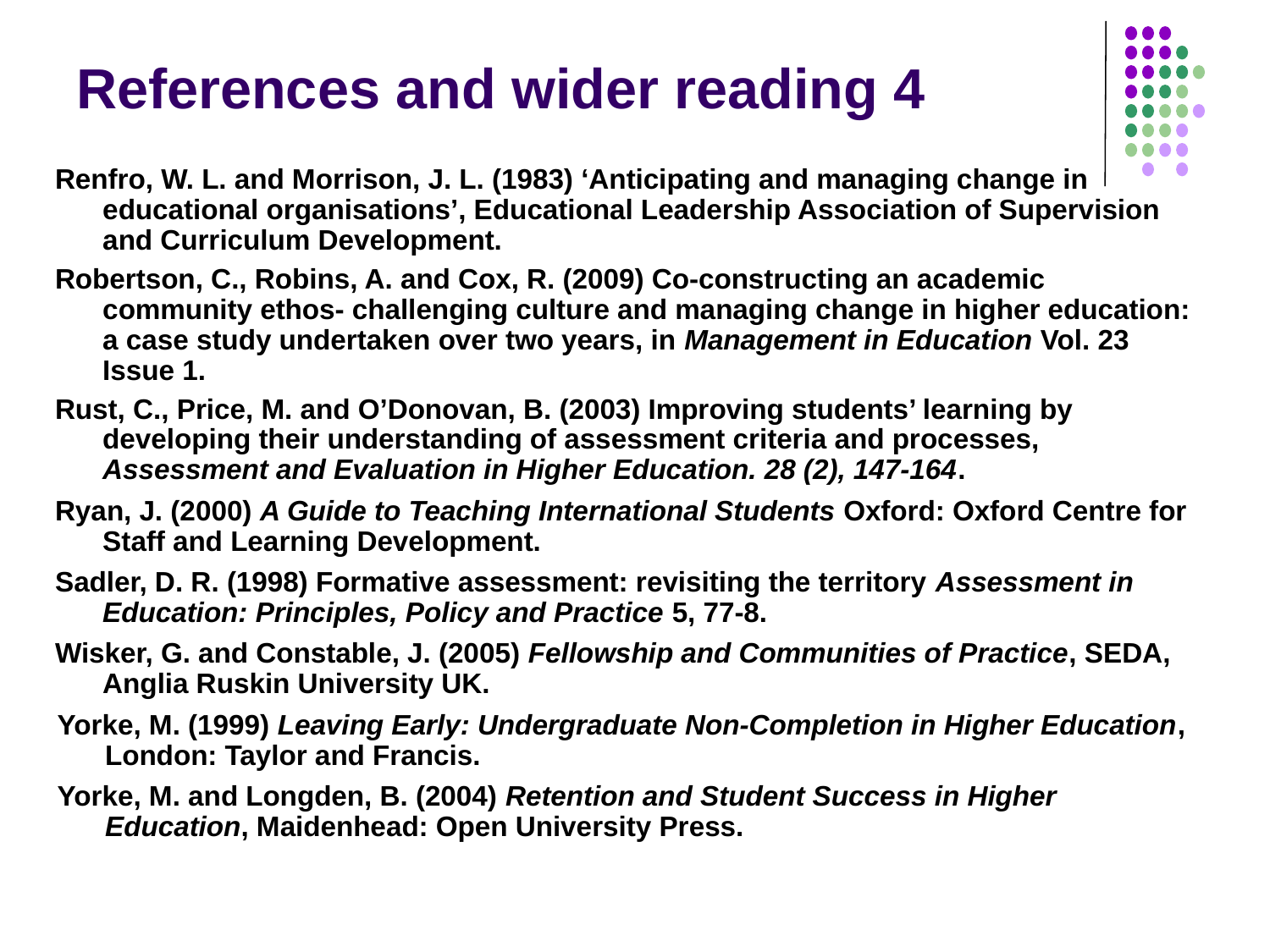

# References and wider reading 4
Renfro, W. L. and Morrison, J. L. (1983) ‘Anticipating and managing change in educational organisations’, Educational Leadership Association of Supervision and Curriculum Development.
Robertson, C., Robins, A. and Cox, R. (2009) Co-constructing an academic community ethos- challenging culture and managing change in higher education: a case study undertaken over two years, in Management in Education Vol. 23 Issue 1.
Rust, C., Price, M. and O’Donovan, B. (2003) Improving students’ learning by developing their understanding of assessment criteria and processes, Assessment and Evaluation in Higher Education. 28 (2), 147-164.
Ryan, J. (2000) A Guide to Teaching International Students Oxford: Oxford Centre for Staff and Learning Development.
Sadler, D. R. (1998) Formative assessment: revisiting the territory Assessment in Education: Principles, Policy and Practice 5, 77-8.
Wisker, G. and Constable, J. (2005) Fellowship and Communities of Practice, SEDA, Anglia Ruskin University UK.
Yorke, M. (1999) Leaving Early: Undergraduate Non-Completion in Higher Education, London: Taylor and Francis.
Yorke, M. and Longden, B. (2004) Retention and Student Success in Higher Education, Maidenhead: Open University Press.